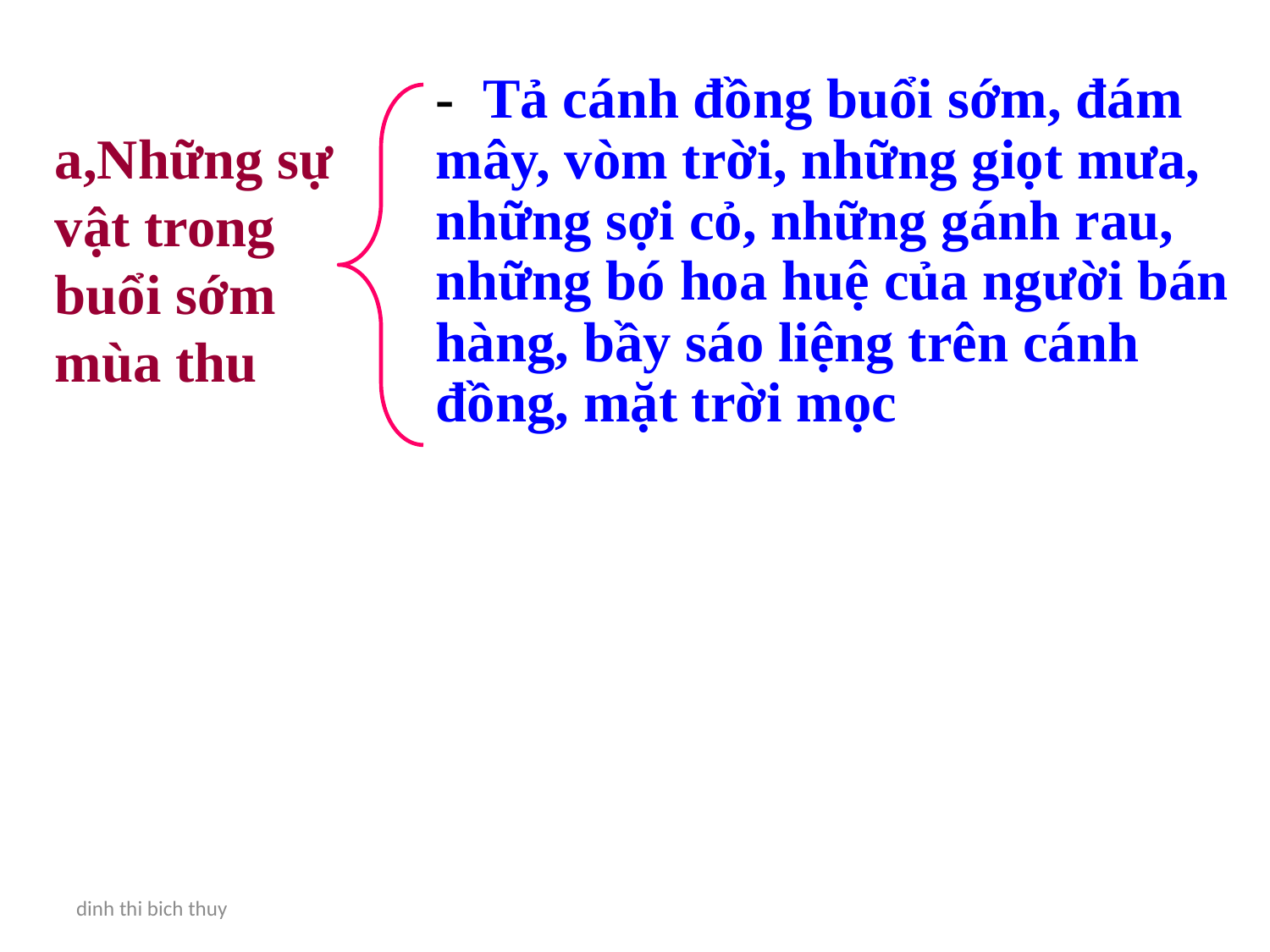

-  Tả cánh đồng buổi sớm, đám mây, vòm trời, những giọt mưa, những sợi cỏ, những gánh rau, những bó hoa huệ của người bán hàng, bầy sáo liệng trên cánh đồng, mặt trời mọc

a,Những sự vật trong buổi sớm mùa thu
dinh thi bich thuy